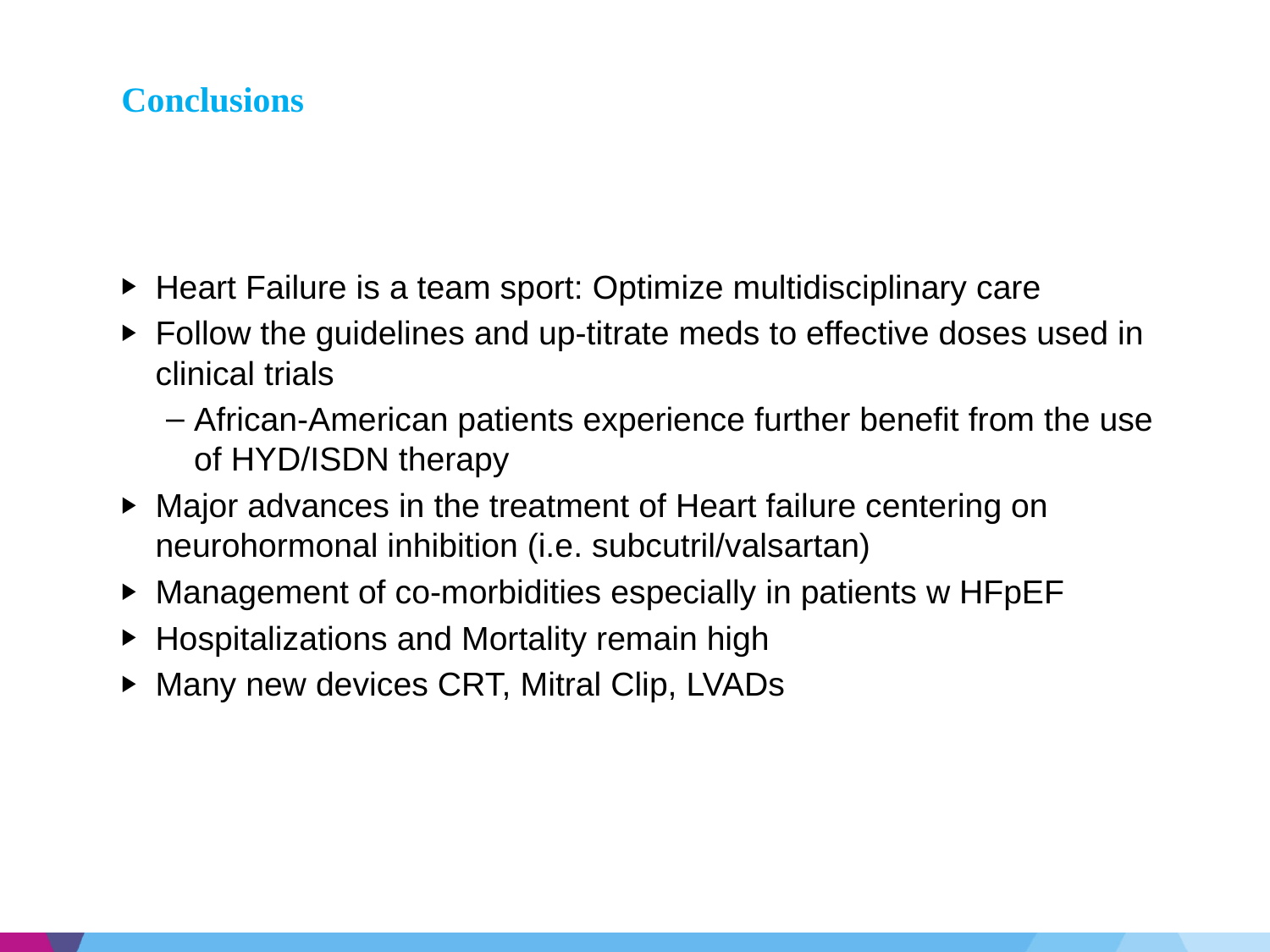

# Conclusions
Heart Failure is a team sport: Optimize multidisciplinary care
Follow the guidelines and up-titrate meds to effective doses used in clinical trials
African-American patients experience further benefit from the use of HYD/ISDN therapy
Major advances in the treatment of Heart failure centering on neurohormonal inhibition (i.e. subcutril/valsartan)
Management of co-morbidities especially in patients w HFpEF
Hospitalizations and Mortality remain high
Many new devices CRT, Mitral Clip, LVADs